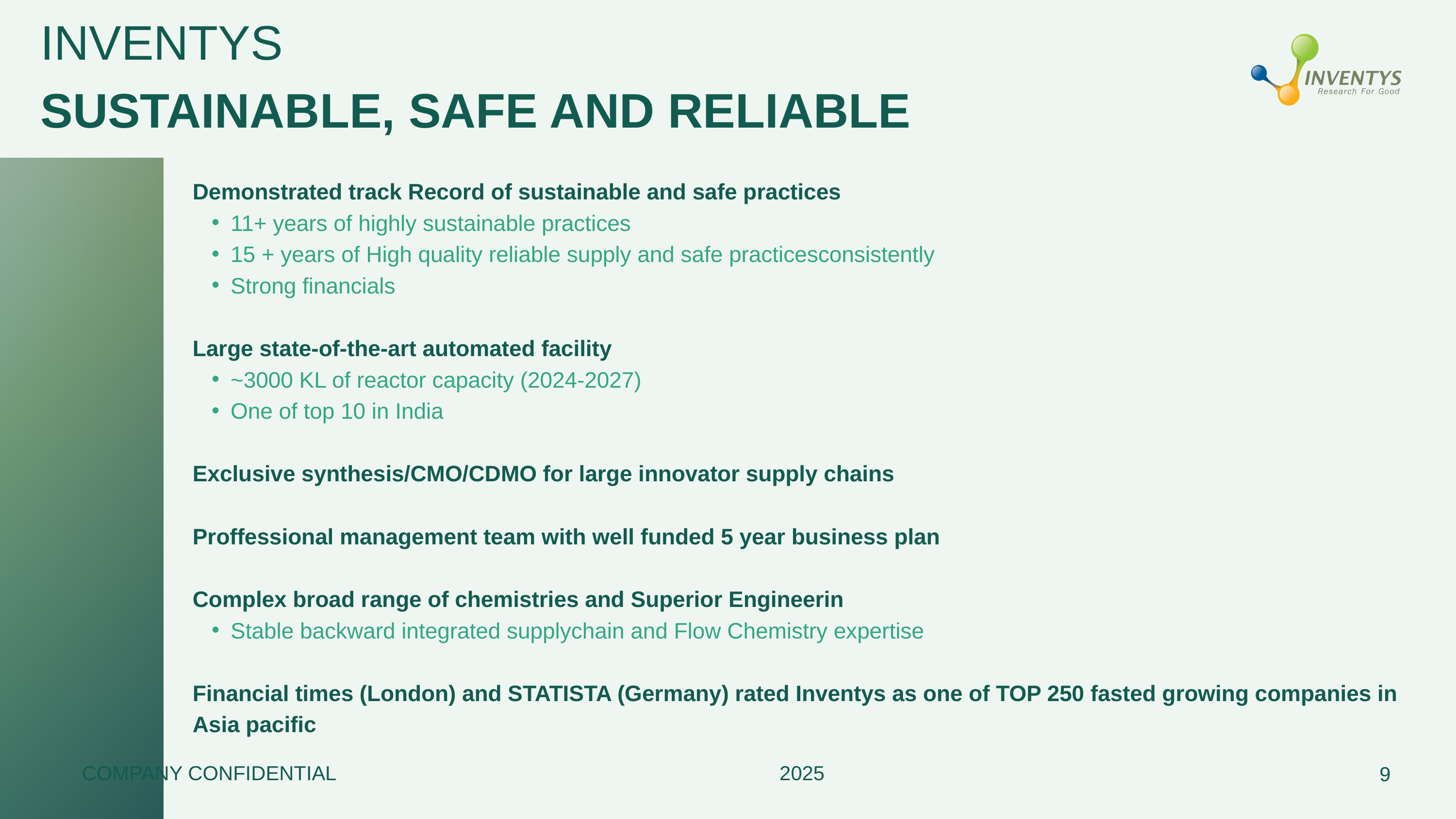

INVENTYS
SUSTAINABLE, SAFE AND RELIABLE

Demonstrated track Record of sustainable and safe practices
11+ years of highly sustainable practices
15 + years of High quality reliable supply and safe practicesconsistently
Strong financials

Large state-of-the-art automated facility
~3000 KL of reactor capacity (2024-2027)
One of top 10 in India

Exclusive synthesis/CMO/CDMO for large innovator supply chains

Proffessional management team with well funded 5 year business plan

Complex broad range of chemistries and Superior Engineerin
Stable backward integrated supplychain and Flow Chemistry expertise

Financial times (London) and STATISTA (Germany) rated Inventys as one of TOP 250 fasted growing companies in Asia pacific
COMPANY CONFIDENTIAL
2025
9